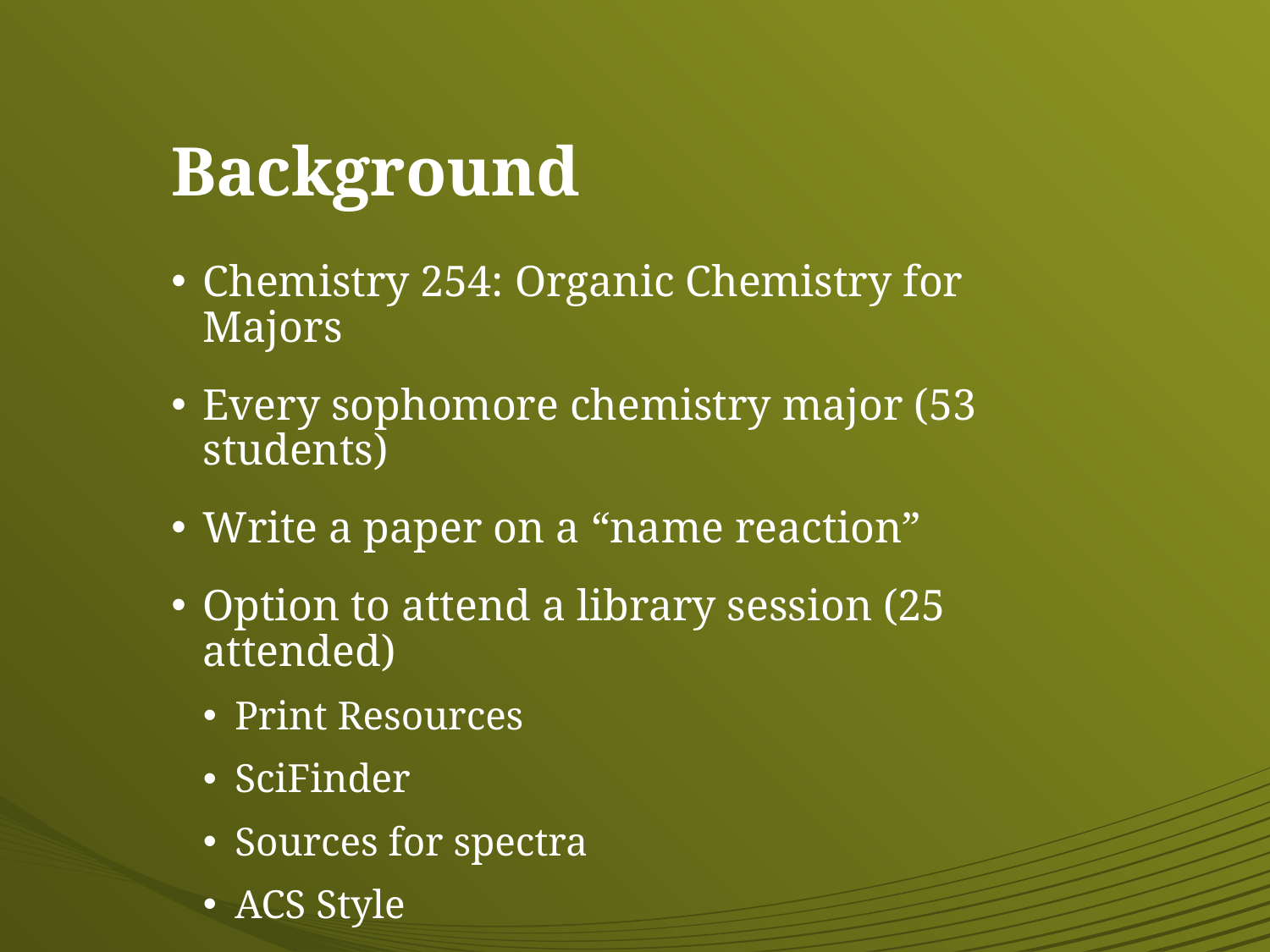

# Background
Chemistry 254: Organic Chemistry for Majors
Every sophomore chemistry major (53 students)
Write a paper on a “name reaction”
Option to attend a library session (25 attended)
Print Resources
SciFinder
Sources for spectra
ACS Style